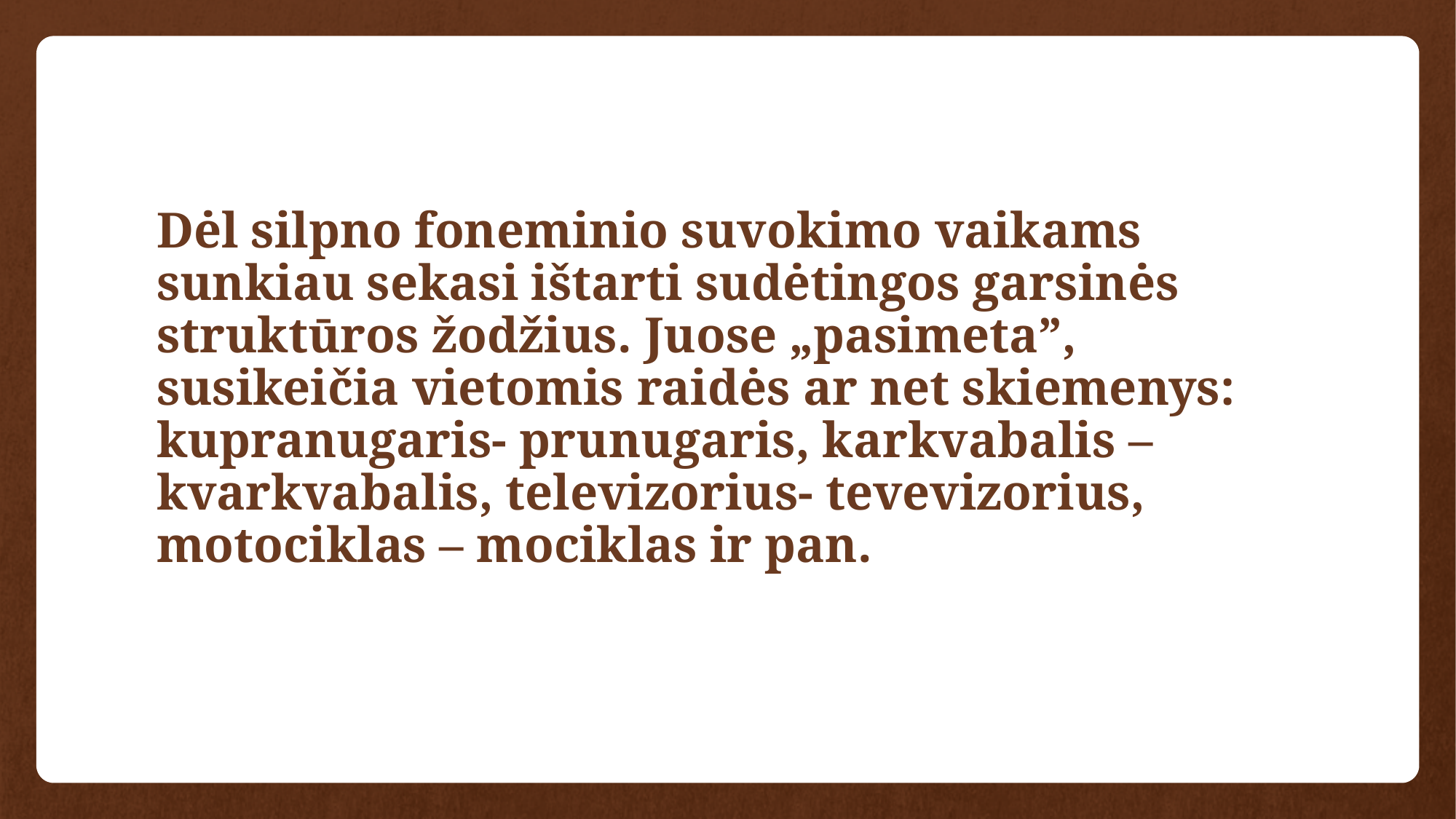

Dėl silpno foneminio suvokimo vaikams sunkiau sekasi ištarti sudėtingos garsinės struktūros žodžius. Juose „pasimeta”, susikeičia vietomis raidės ar net skiemenys: kupranugaris- prunugaris, karkvabalis – kvarkvabalis, televizorius- tevevizorius, motociklas – mociklas ir pan.